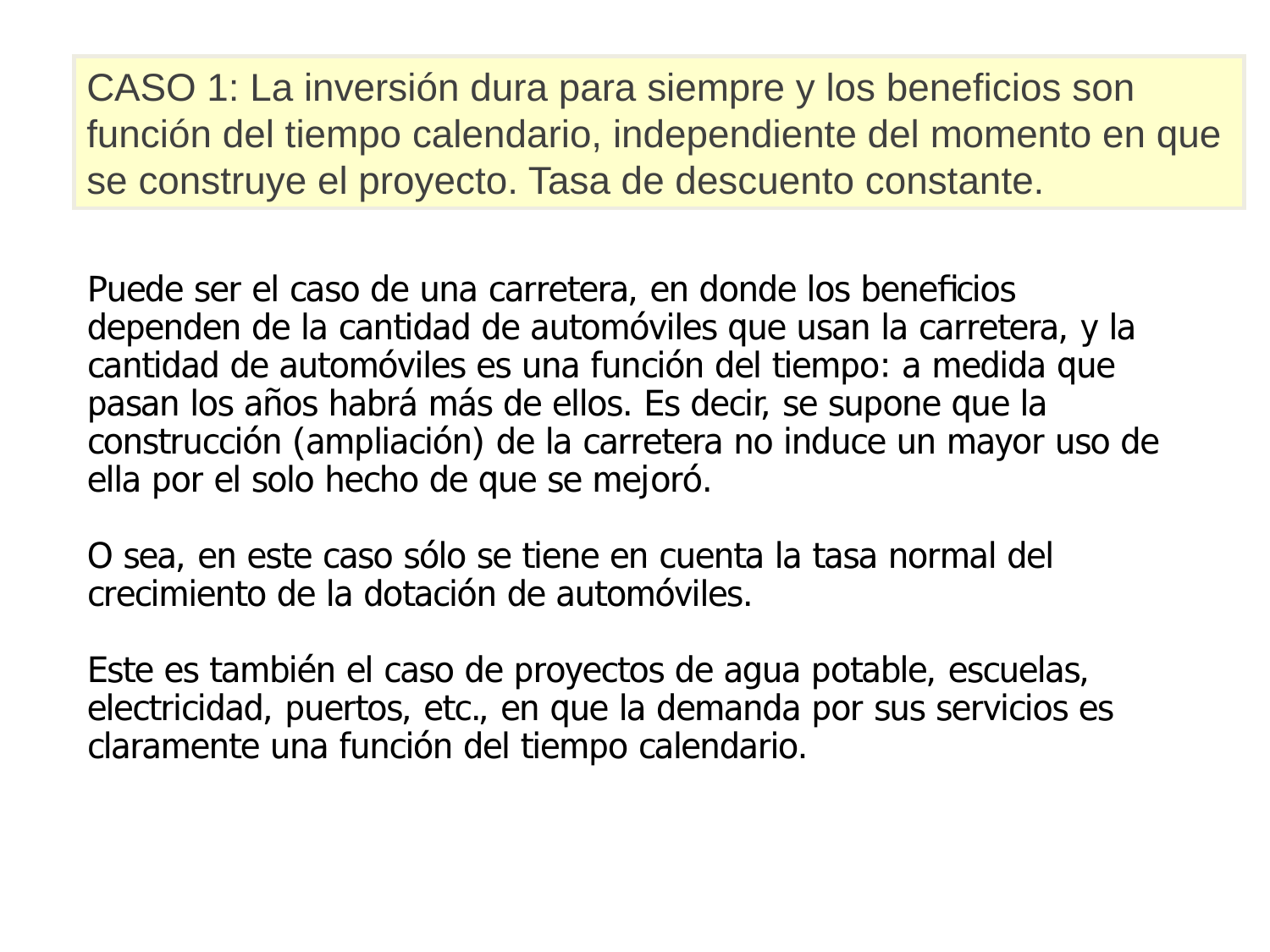

CASO 1: La inversión dura para siempre y los beneficios son función del tiempo calendario, independiente del momento en que se construye el proyecto. Tasa de descuento constante.
Puede ser el caso de una carretera, en donde los beneficios
dependen de la cantidad de automóviles que usan la carretera, y la
cantidad de automóviles es una función del tiempo: a medida que
pasan los años habrá más de ellos. Es decir, se supone que la
construcción (ampliación) de la carretera no induce un mayor uso de
ella por el solo hecho de que se mejoró.

O sea, en este caso sólo se tiene en cuenta la tasa normal del
crecimiento de la dotación de automóviles.

Este es también el caso de proyectos de agua potable, escuelas,
electricidad, puertos, etc., en que la demanda por sus servicios es
claramente una función del tiempo calendario.